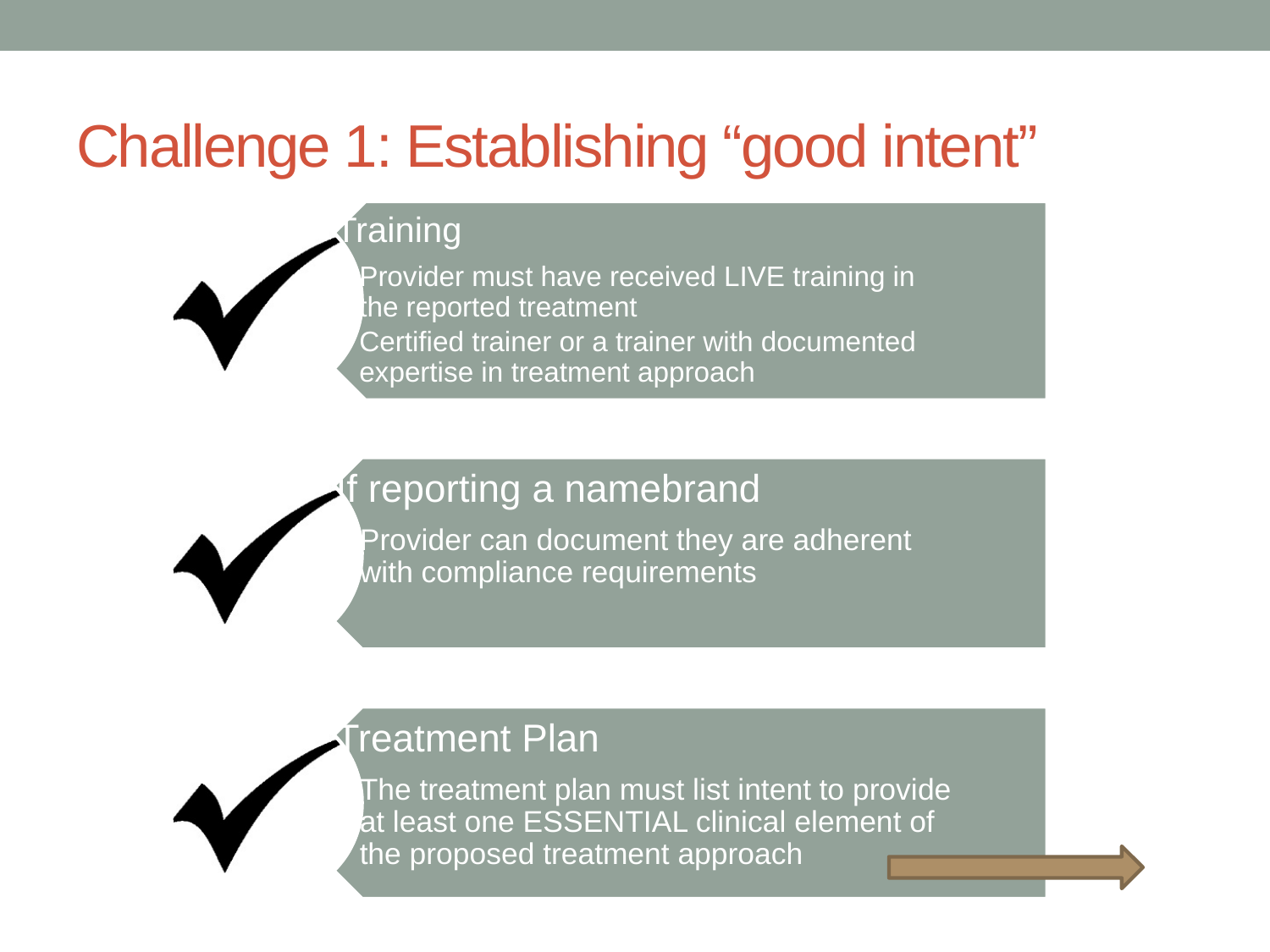

# Challenge 1: Establishing “good intent”
Training
Provider must have received LIVE training in the reported treatment
Certified trainer or a trainer with documented expertise in treatment approach

If reporting a namebrand
Provider can document they are adherent with compliance requirements
Treatment Plan
The treatment plan must list intent to provide at least one ESSENTIAL clinical element of the proposed treatment approach